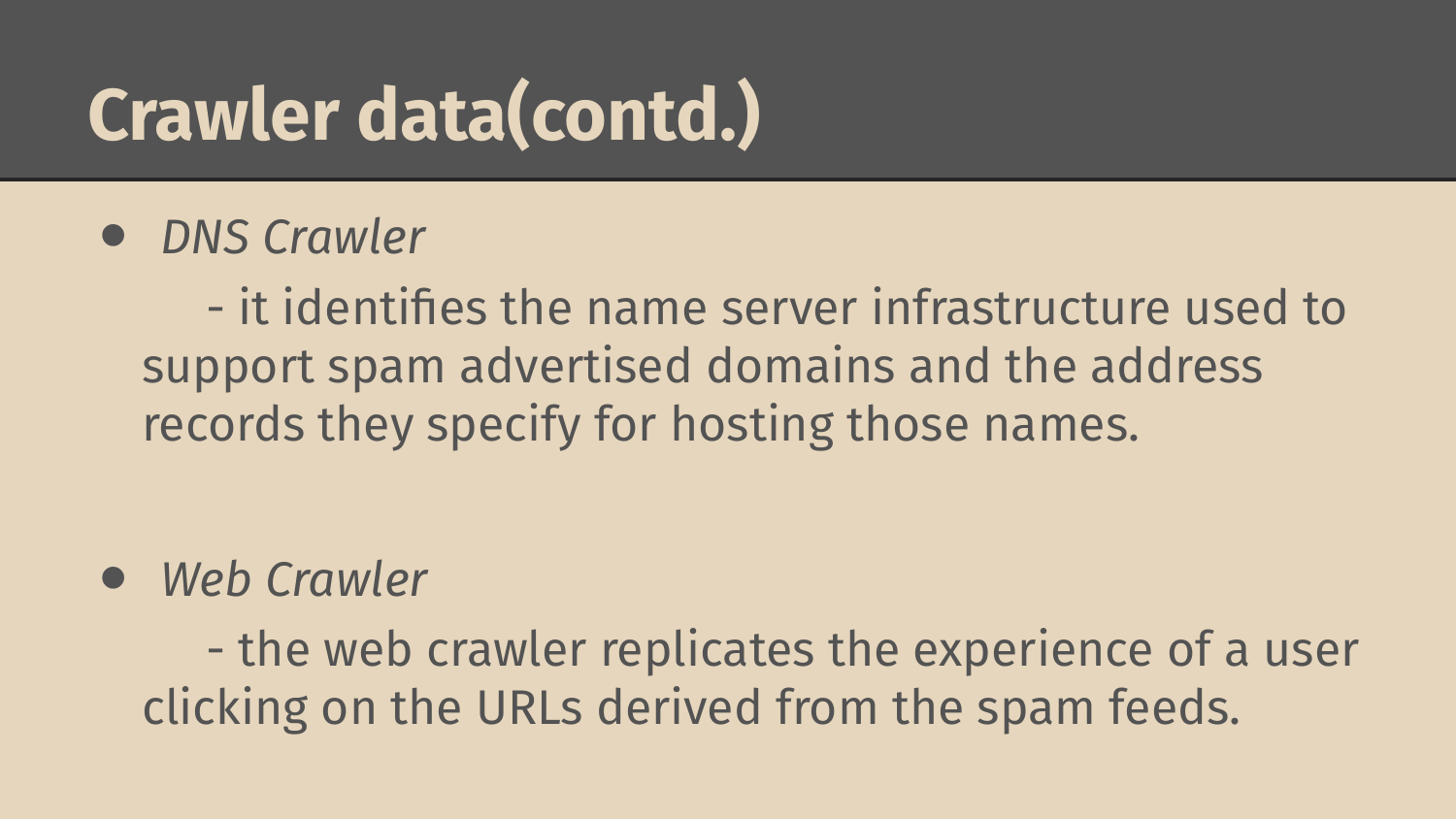

# Crawler data(contd.)
DNS Crawler
       - it identifies the name server infrastructure used to support spam advertised domains and the address records they specify for hosting those names.

Web Crawler
       - the web crawler replicates the experience of a user clicking on the URLs derived from the spam feeds.